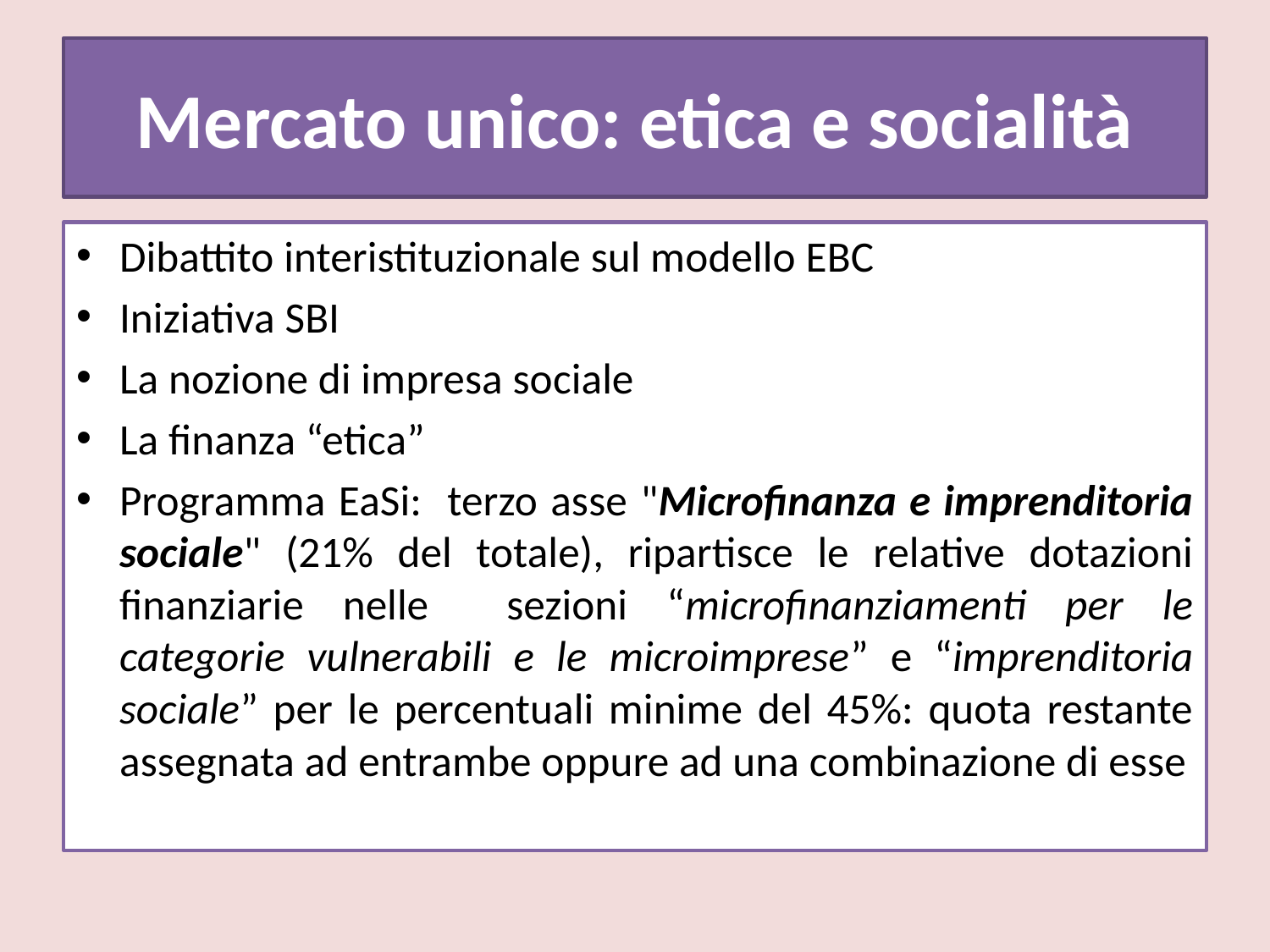

# Mercato unico: etica e socialità
Dibattito interistituzionale sul modello EBC
Iniziativa SBI
La nozione di impresa sociale
La finanza “etica”
Programma EaSi:  terzo asse "Microfinanza e imprenditoria sociale" (21% del totale), ripartisce le relative dotazioni finanziarie nelle  sezioni “microfinanziamenti per le categorie vulnerabili e le microimprese” e “imprenditoria sociale” per le percentuali minime del 45%: quota restante assegnata ad entrambe oppure ad una combinazione di esse